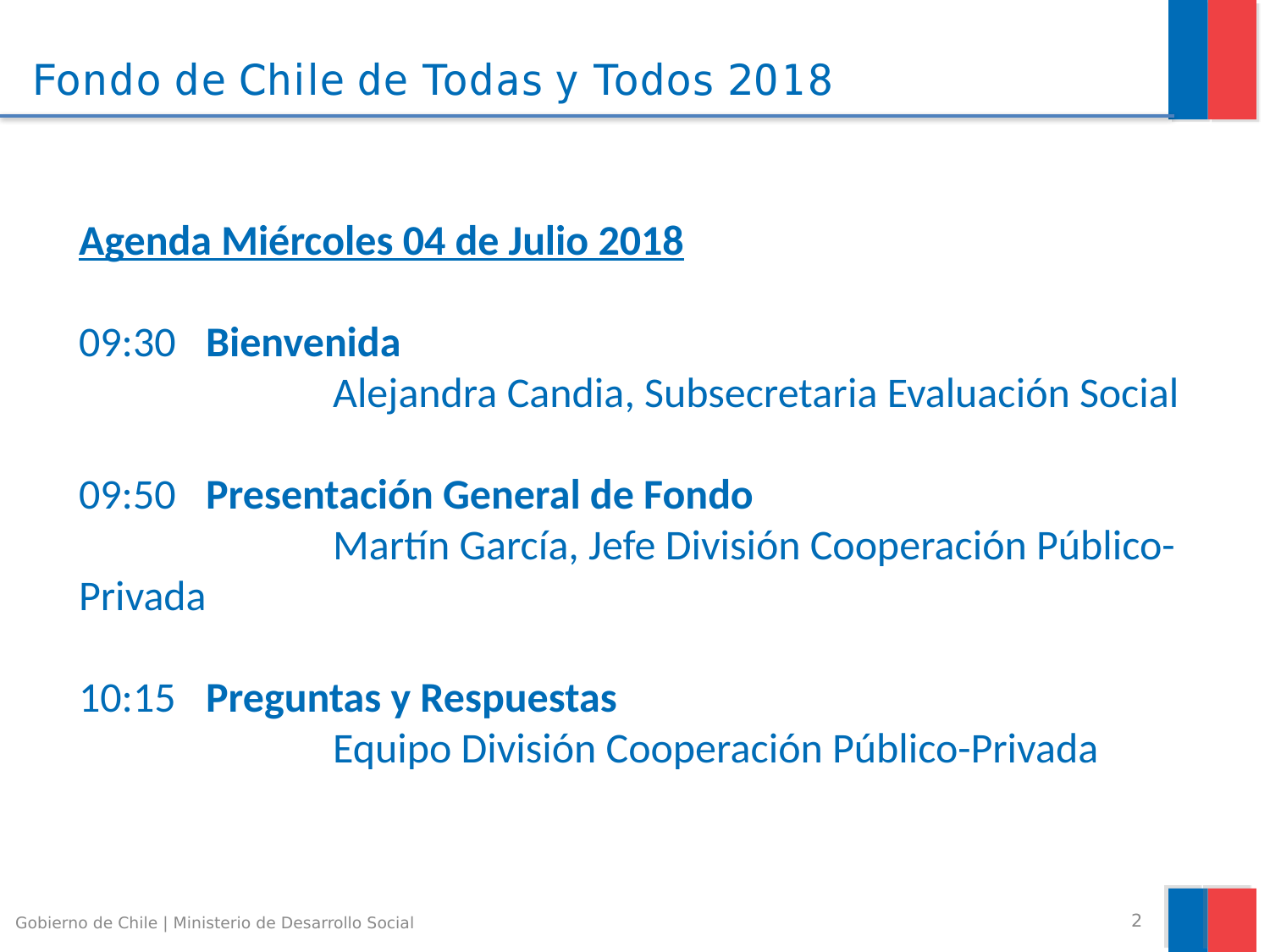

# Fondo de Chile de Todas y Todos 2018
Agenda Miércoles 04 de Julio 2018

09:30	Bienvenida
		Alejandra Candia, Subsecretaria Evaluación Social

09:50	Presentación General de Fondo
		Martín García, Jefe División Cooperación Público-Privada

10:15	Preguntas y Respuestas
		Equipo División Cooperación Público-Privada

Gobierno de Chile | Ministerio de Desarrollo Social
2